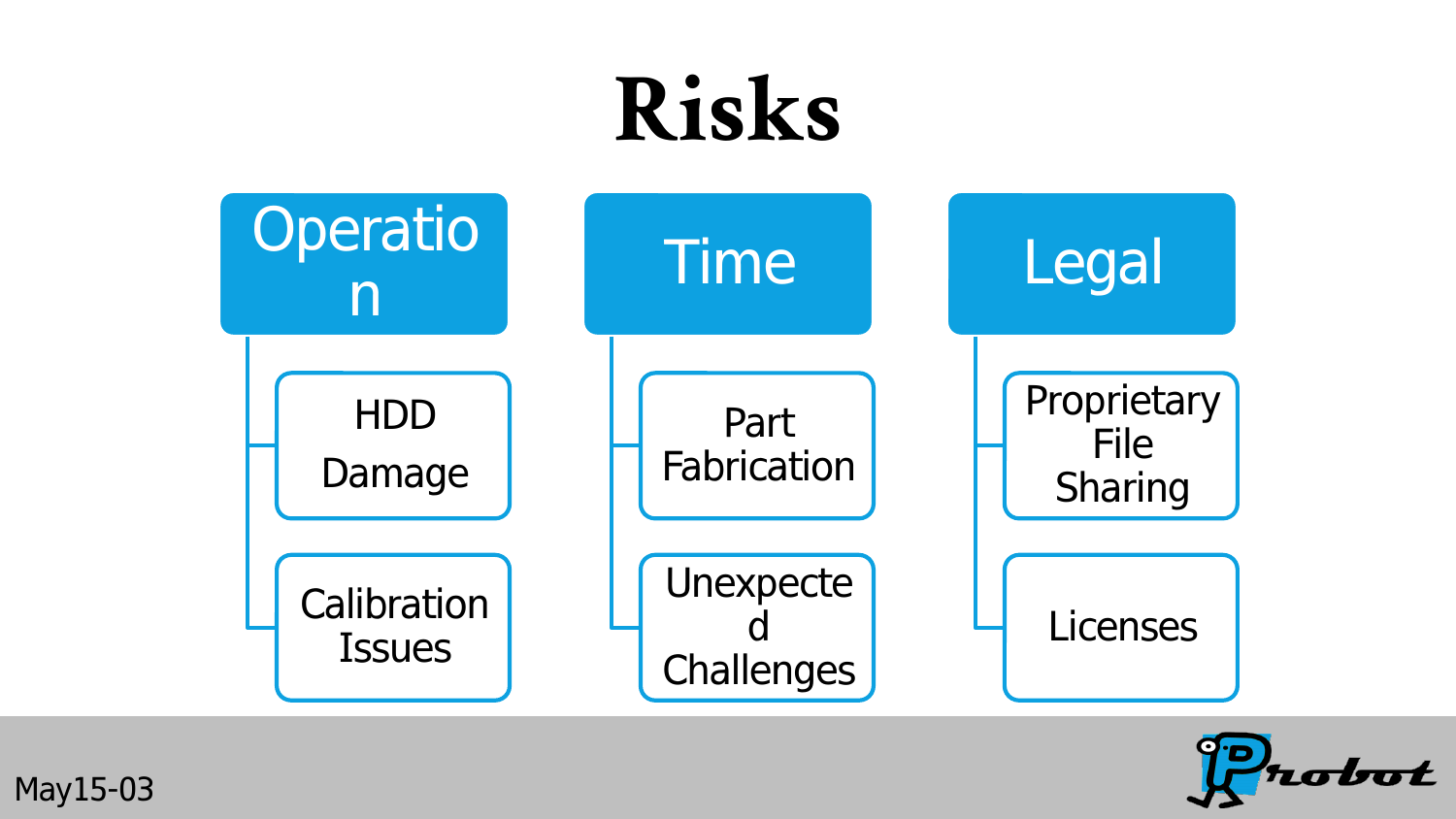

# Risks
Operation
HDD
Damage
Calibration Issues
Time
Part Fabrication
Unexpected Challenges
Legal
Proprietary File Sharing
Licenses